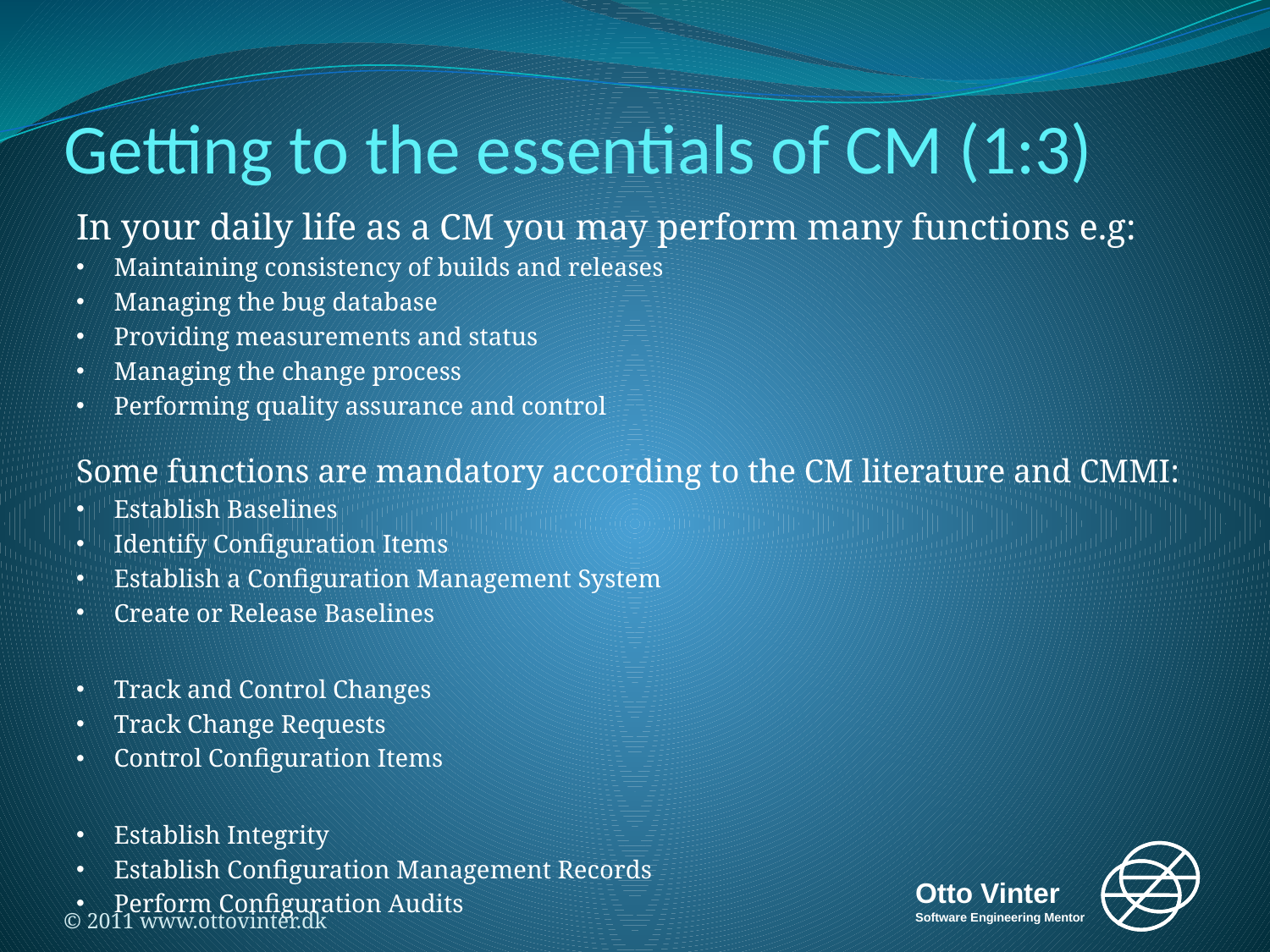

# Getting to the essentials of CM (1:3)
In your daily life as a CM you may perform many functions e.g:
Maintaining consistency of builds and releases
Managing the bug database
Providing measurements and status
Managing the change process
Performing quality assurance and control

Some functions are mandatory according to the CM literature and CMMI:
Establish Baselines
Identify Configuration Items
Establish a Configuration Management System
Create or Release Baselines

Track and Control Changes
Track Change Requests
Control Configuration Items

Establish Integrity
Establish Configuration Management Records
Perform Configuration Audits
© 2011 www.ottovinter.dk